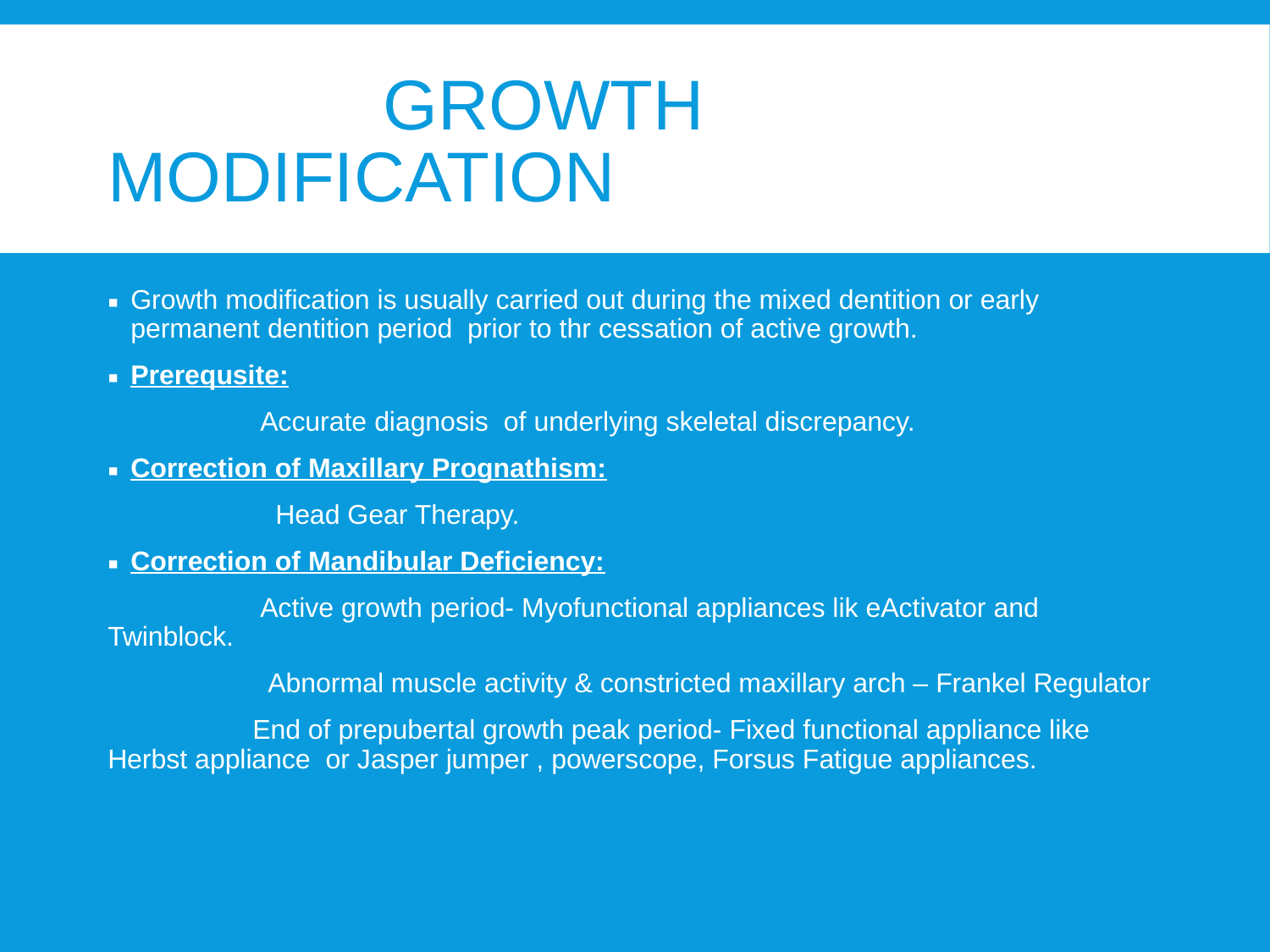

# GROWTH MODIFICATION
Growth modification is usually carried out during the mixed dentition or early permanent dentition period  prior to thr cessation of active growth.
Prerequsite:
                    Accurate diagnosis  of underlying skeletal discrepancy.
Correction of Maxillary Prognathism:
                      Head Gear Therapy.
Correction of Mandibular Deficiency:
                    Active growth period- Myofunctional appliances lik eActivator and Twinblock.
                     Abnormal muscle activity & constricted maxillary arch – Frankel Regulator
                   End of prepubertal growth peak period- Fixed functional appliance like Herbst appliance  or Jasper jumper , powerscope, Forsus Fatigue appliances.